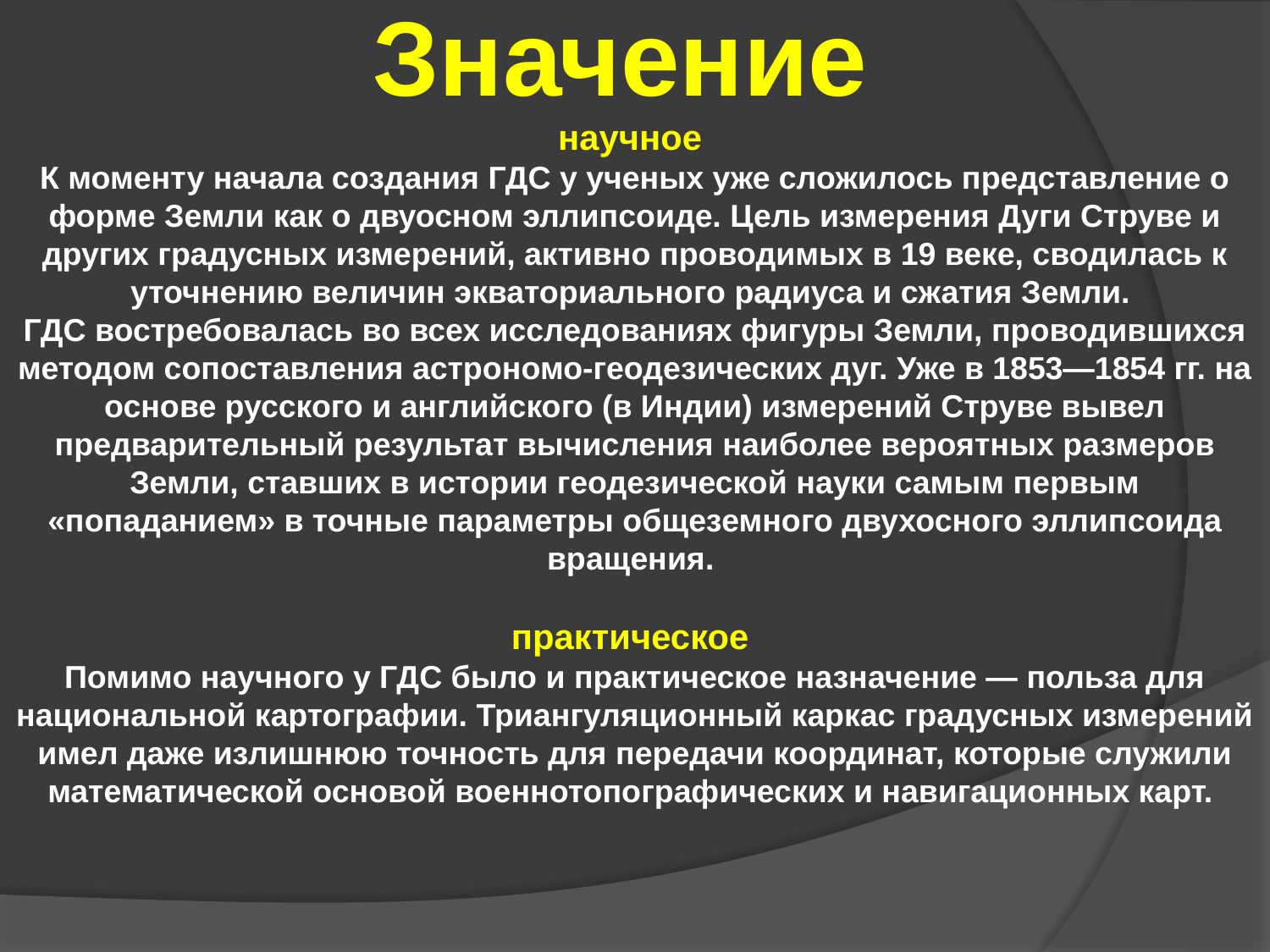

# Значение
научное
К моменту начала создания ГДС у ученых уже сложилось представление о форме Земли как о двуосном эллипсоиде. Цель измерения Дуги Струве и других градусных измерений, активно проводимых в 19 веке, сводилась к уточнению величин экваториального радиуса и сжатия Земли.
ГДС востребовалась во всех исследованиях фигуры Земли, проводившихся методом сопоставления астрономо-геодезических дуг. Уже в 1853—1854 гг. на основе русского и английского (в Индии) измерений Струве вывел предварительный результат вычисления наиболее вероятных размеров Земли, ставших в истории геодезической науки самым первым «попаданием» в точные параметры общеземного двухосного эллипсоида вращения.
практическое
Помимо научного у ГДС было и практическое назначение — польза для национальной картографии. Триангуляционный каркас градусных измерений имел даже излишнюю точность для передачи координат, которые служили математической основой военнотопографических и навигационных карт.